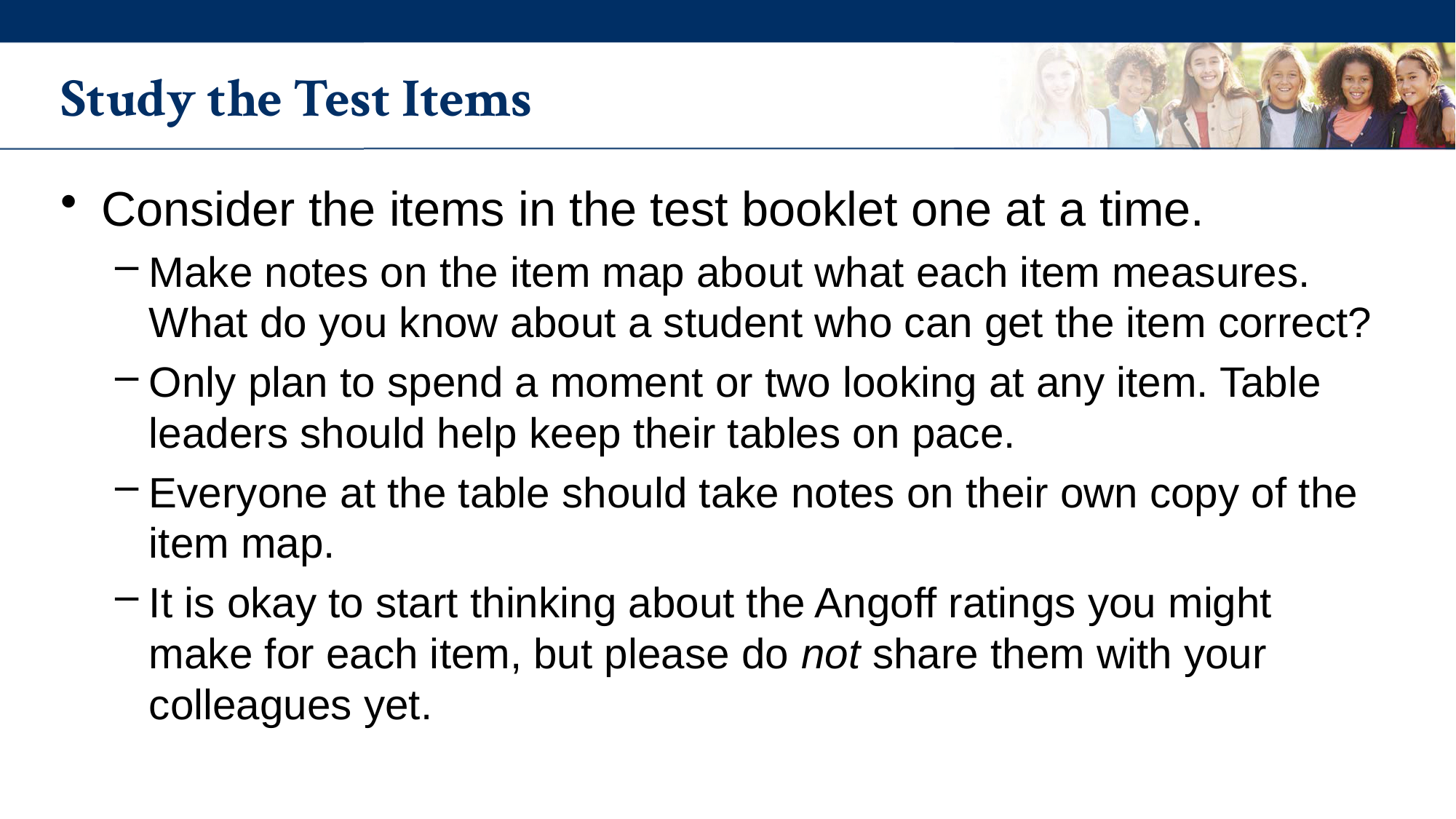

# Study the Test Items
Consider the items in the test booklet one at a time.
Make notes on the item map about what each item measures. What do you know about a student who can get the item correct?
Only plan to spend a moment or two looking at any item. Table leaders should help keep their tables on pace.
Everyone at the table should take notes on their own copy of the item map.
It is okay to start thinking about the Angoff ratings you might make for each item, but please do not share them with your colleagues yet.